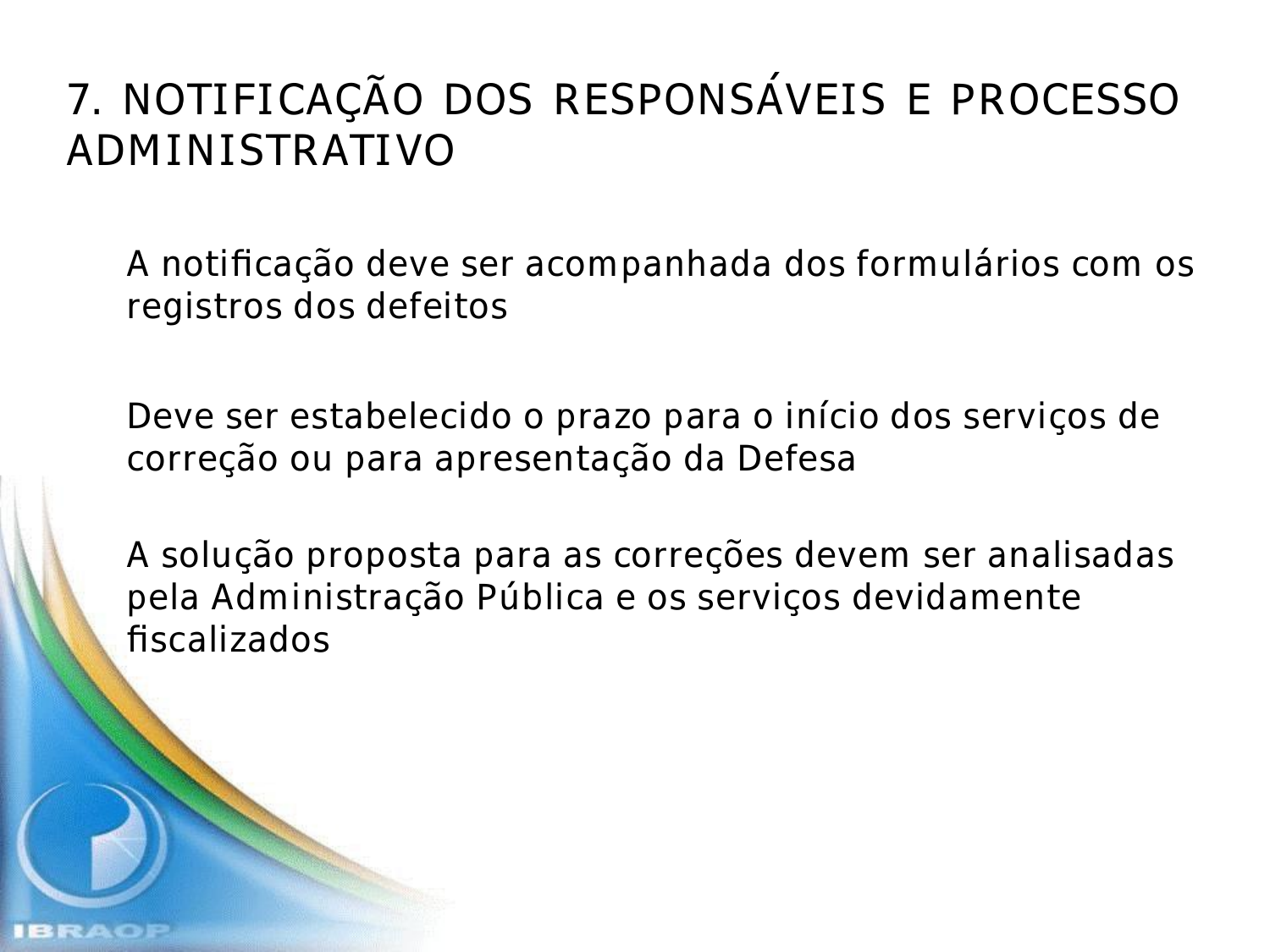

7. NOTIFICAÇÃO DOS RESPONSÁVEIS E PROCESSO ADMINISTRATIVO
A notificação deve ser acompanhada dos formulários com os registros dos defeitos
Deve ser estabelecido o prazo para o início dos serviços de correção ou para apresentação da Defesa
A solução proposta para as correções devem ser analisadas pela Administração Pública e os serviços devidamente fiscalizados